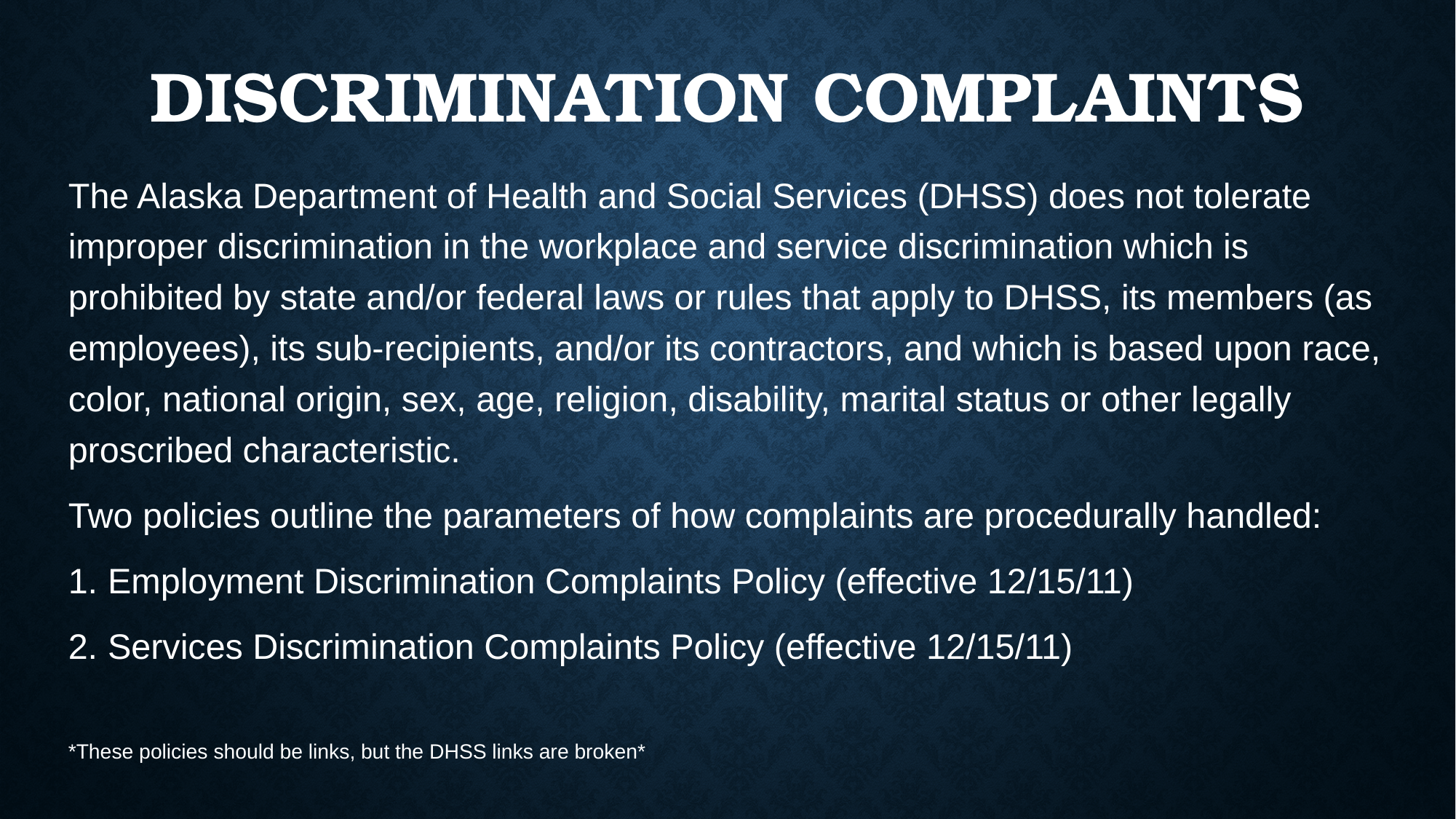

# Discrimination Complaints
The Alaska Department of Health and Social Services (DHSS) does not tolerate improper discrimination in the workplace and service discrimination which is prohibited by state and/or federal laws or rules that apply to DHSS, its members (as employees), its sub-recipients, and/or its contractors, and which is based upon race, color, national origin, sex, age, religion, disability, marital status or other legally proscribed characteristic.
Two policies outline the parameters of how complaints are procedurally handled:
Employment Discrimination Complaints Policy (effective 12/15/11)
Services Discrimination Complaints Policy (effective 12/15/11)

*These policies should be links, but the DHSS links are broken*